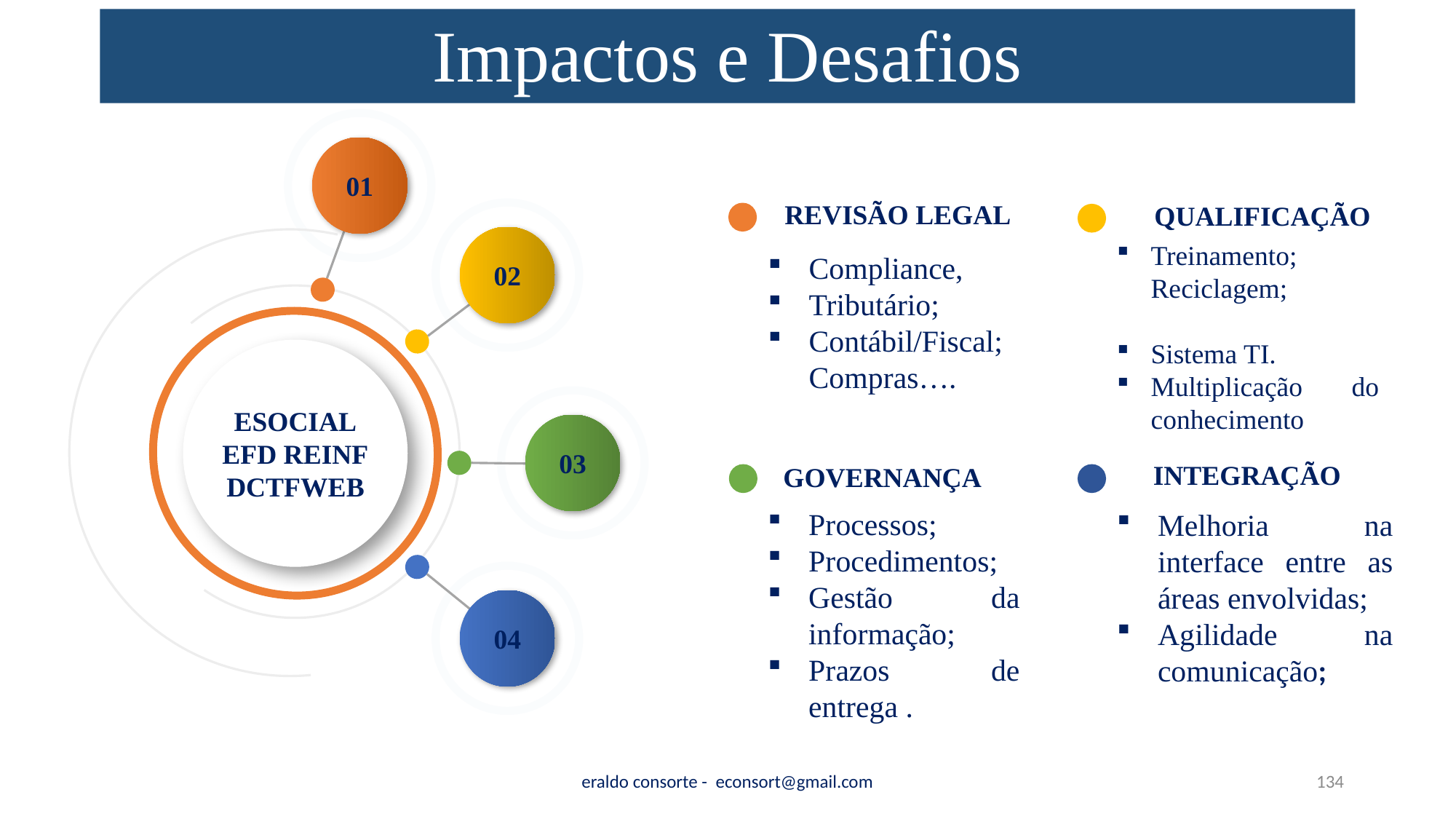

# Impactos e Desafios

01
02

ESOCIAL
EFD REINF
DCTFWEB
03

04

 REVISÃO LEGAL

Compliance,
Tributário;
Contábil/Fiscal;  Compras….
QUALIFICAÇÃO

INTEGRAÇÃO

Melhoria na interface entre as áreas envolvidas;
Agilidade na comunicação;

GOVERNANÇA

Processos;
Procedimentos;
Gestão da informação;
Prazos de entrega .

Treinamento; Reciclagem;

Sistema TI.
Multiplicação do conhecimento
eraldo consorte -  econsort@gmail.com
134